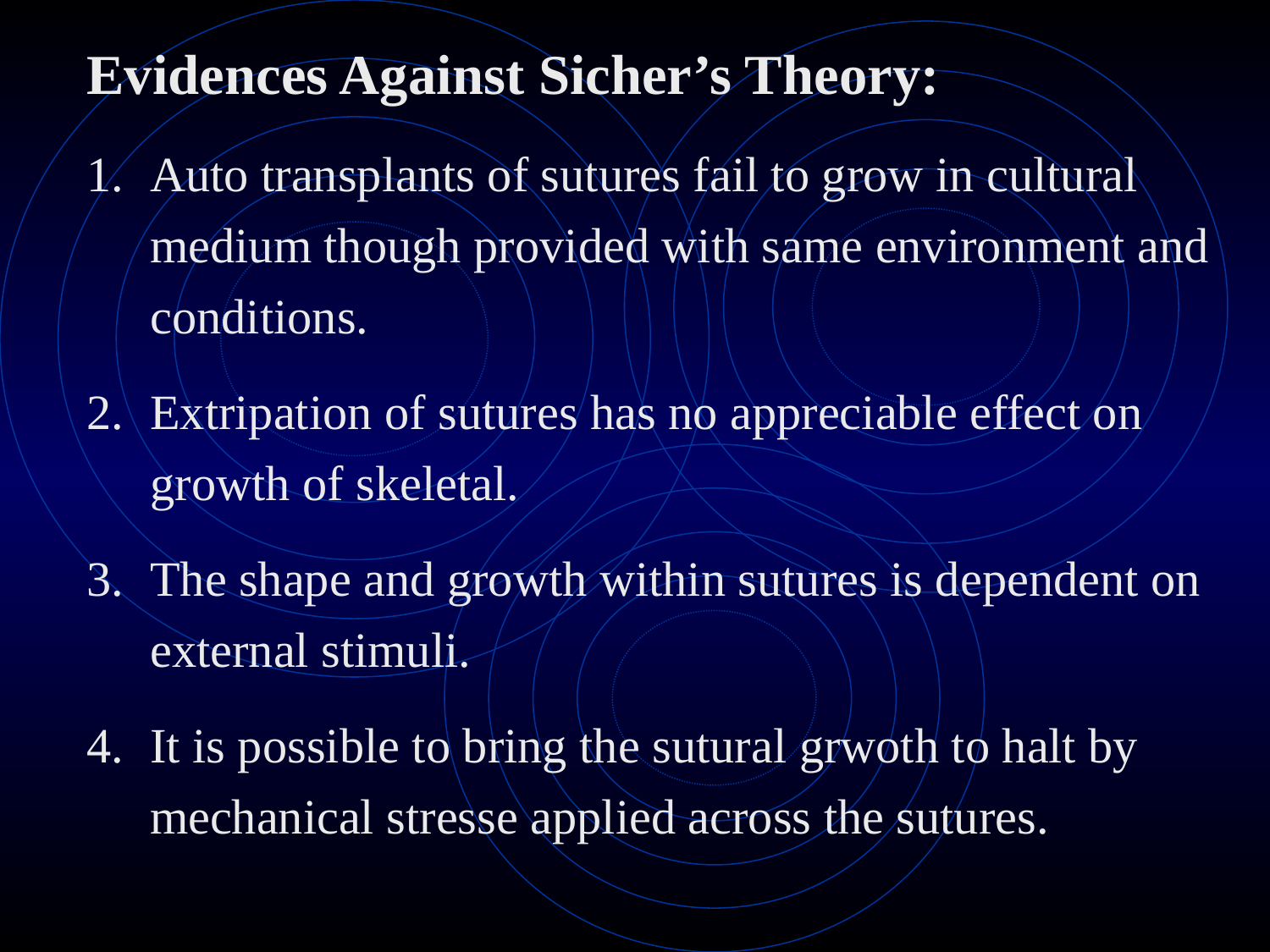

Evidences Against Sicher’s Theory:
Auto transplants of sutures fail to grow in cultural medium though provided with same environment and conditions.
Extripation of sutures has no appreciable effect on growth of skeletal.
The shape and growth within sutures is dependent on external stimuli.
It is possible to bring the sutural grwoth to halt by mechanical stresse applied across the sutures.